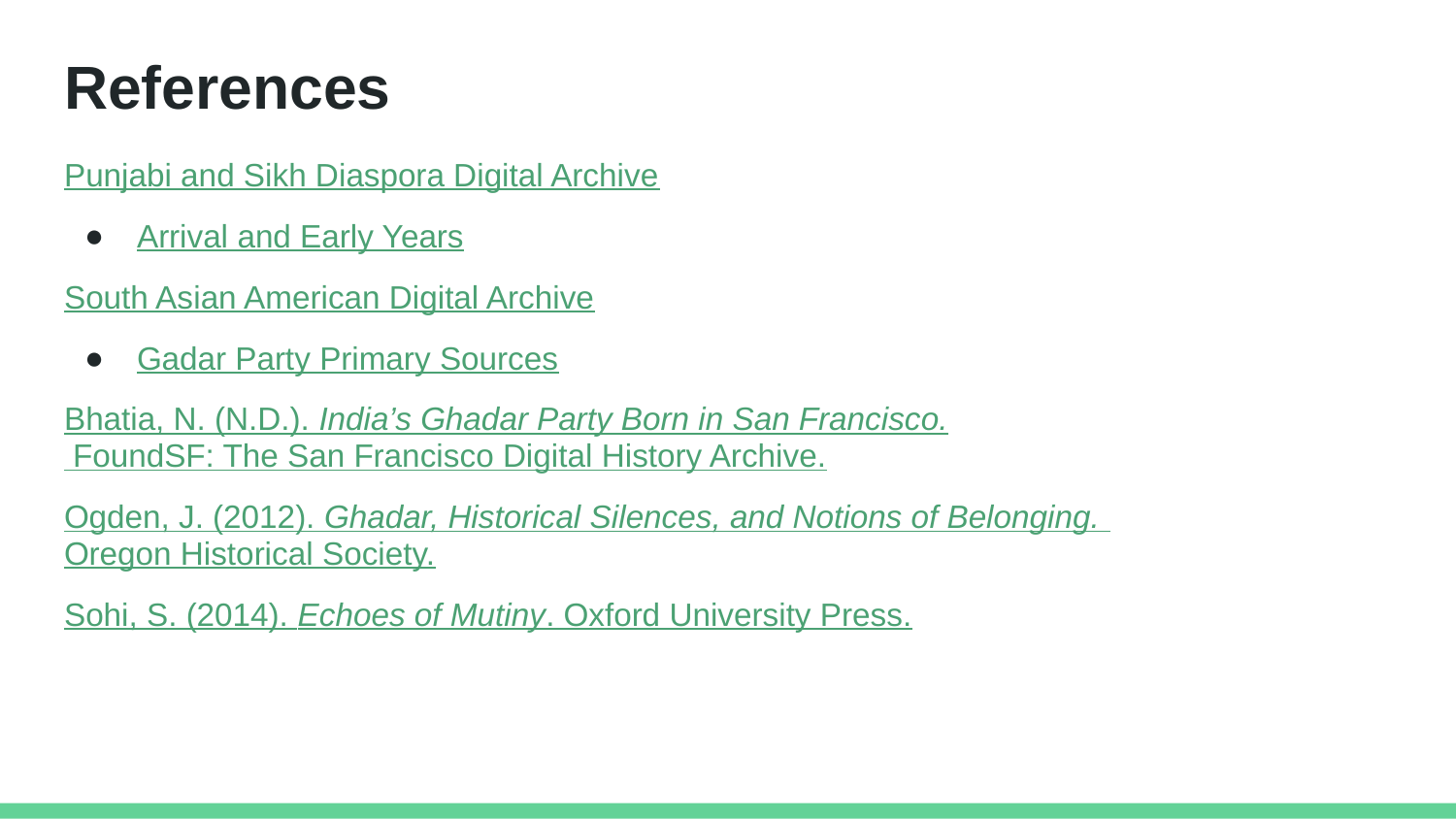

# References
Punjabi and Sikh Diaspora Digital Archive
Arrival and Early Years
South Asian American Digital Archive
Gadar Party Primary Sources
Bhatia, N. (N.D.). India’s Ghadar Party Born in San Francisco. FoundSF: The San Francisco Digital History Archive.
Ogden, J. (2012). Ghadar, Historical Silences, and Notions of Belonging. Oregon Historical Society.
Sohi, S. (2014). Echoes of Mutiny. Oxford University Press.